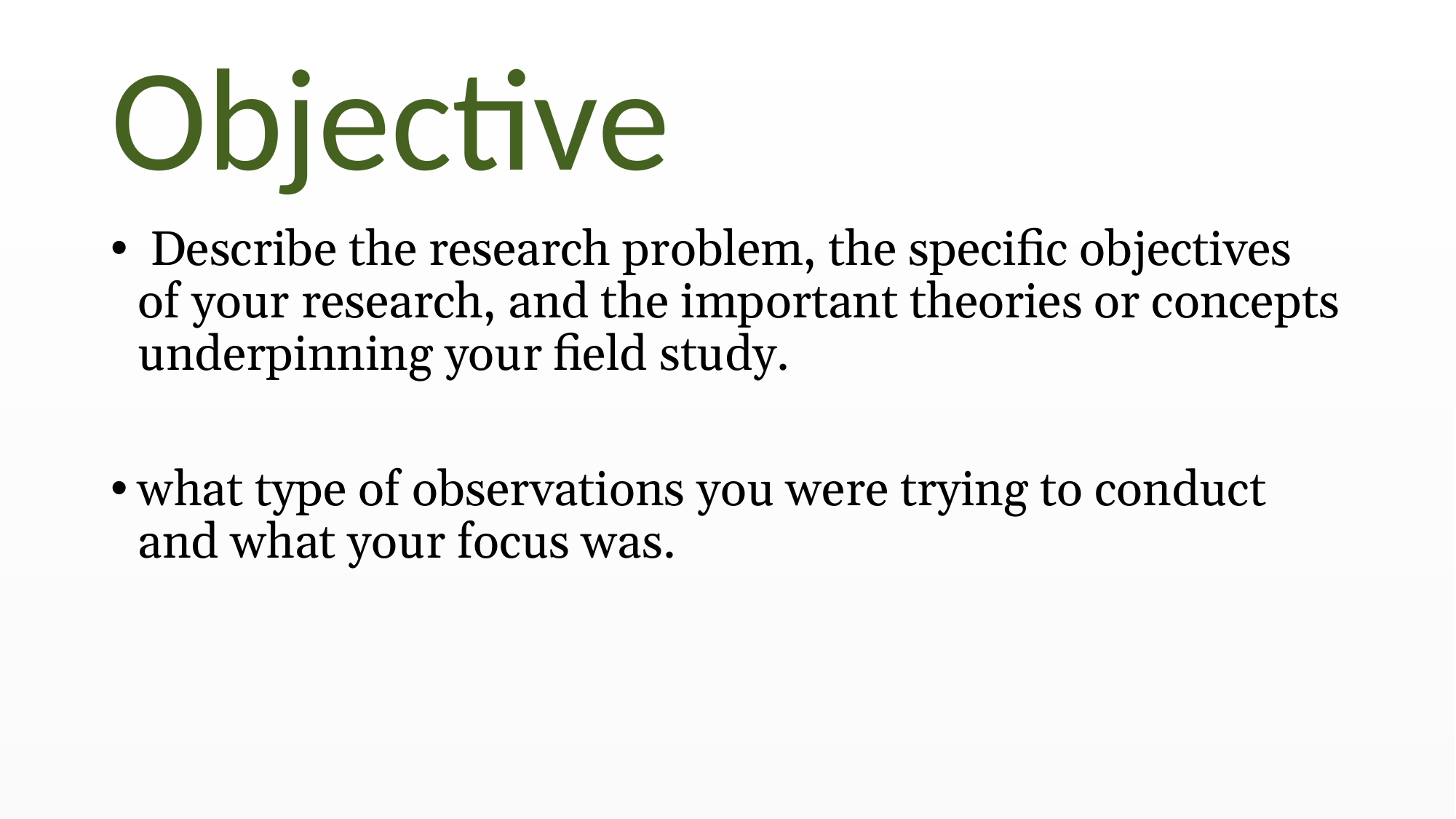

# Objective
 Describe the research problem, the specific objectives of your research, and the important theories or concepts underpinning your field study.

what type of observations you were trying to conduct and what your focus was.